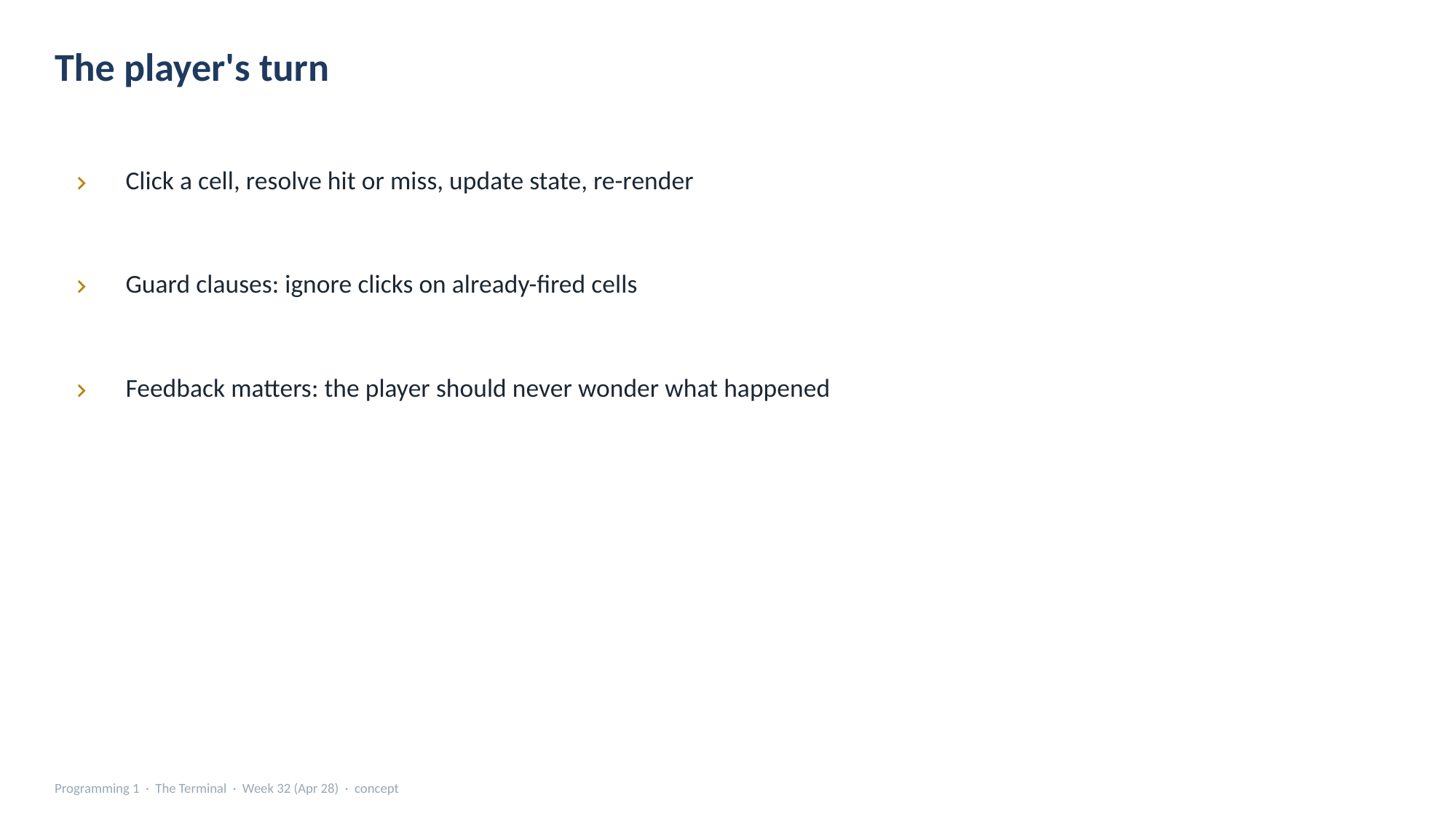

The player's turn
>
Click a cell, resolve hit or miss, update state, re-render
>
Guard clauses: ignore clicks on already-fired cells
>
Feedback matters: the player should never wonder what happened
Programming 1  ·  The Terminal  ·  Week 32 (Apr 28)  ·  concept